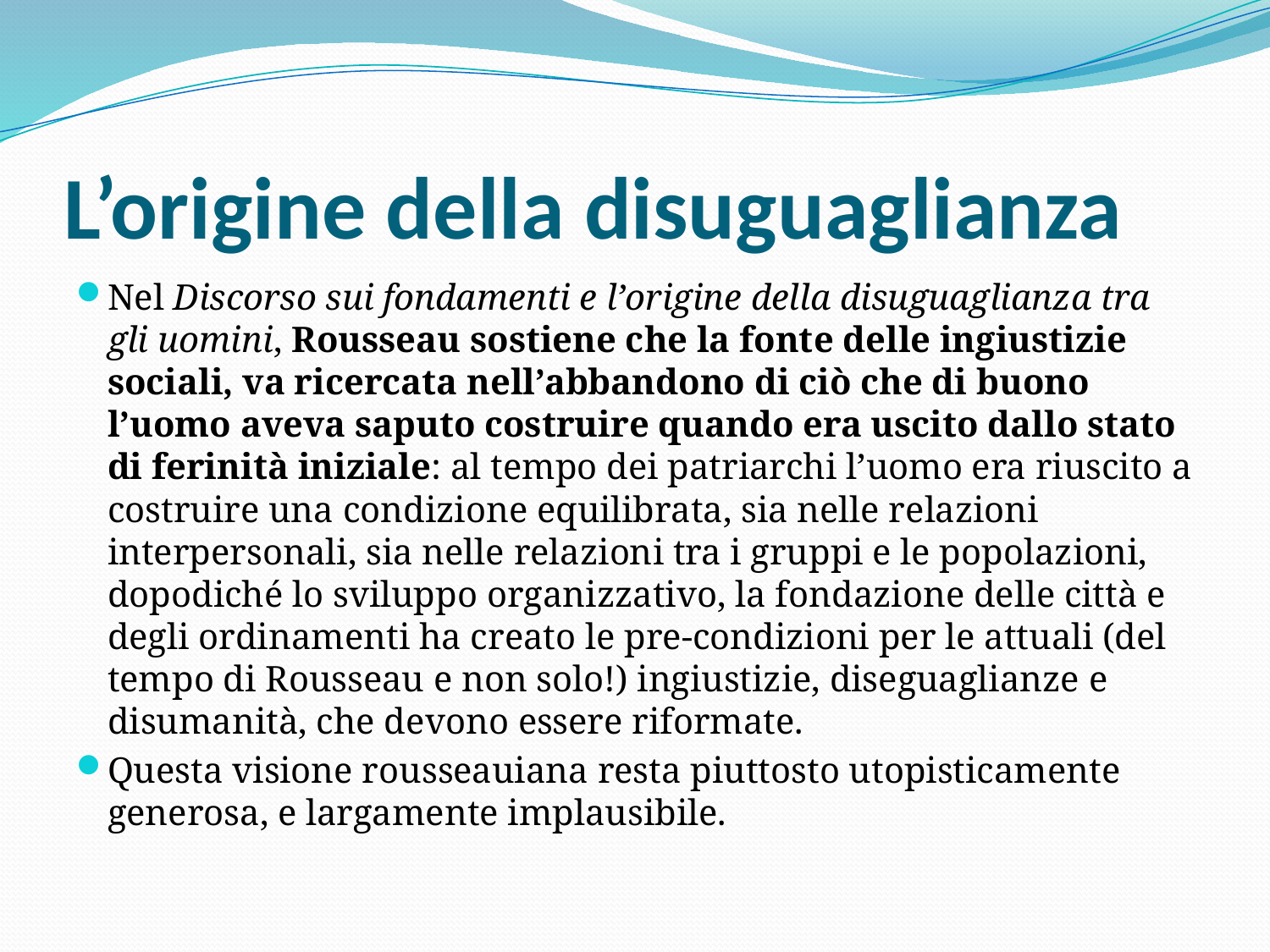

# L’origine della disuguaglianza
Nel Discorso sui fondamenti e l’origine della disuguaglianza tra gli uomini, Rousseau sostiene che la fonte delle ingiustizie sociali, va ricercata nell’abbandono di ciò che di buono l’uomo aveva saputo costruire quando era uscito dallo stato di ferinità iniziale: al tempo dei patriarchi l’uomo era riuscito a costruire una condizione equilibrata, sia nelle relazioni interpersonali, sia nelle relazioni tra i gruppi e le popolazioni, dopodiché lo sviluppo organizzativo, la fondazione delle città e degli ordinamenti ha creato le pre-condizioni per le attuali (del tempo di Rousseau e non solo!) ingiustizie, diseguaglianze e disumanità, che devono essere riformate.
Questa visione rousseauiana resta piuttosto utopisticamente generosa, e largamente implausibile.